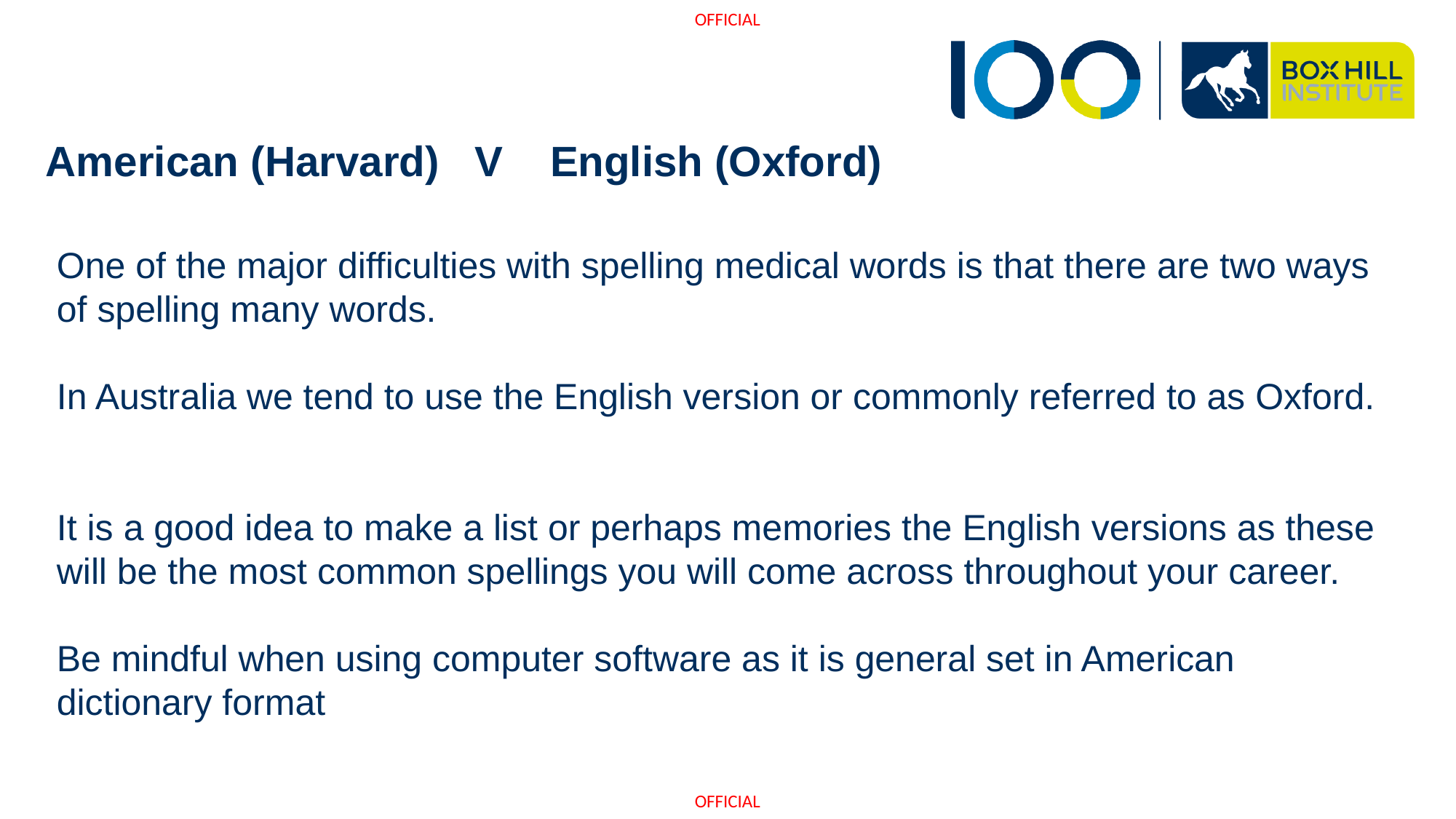

# American (Harvard)   V    English (Oxford)

One of the major difficulties with spelling medical words is that there are two ways of spelling many words.

In Australia we tend to use the English version or commonly referred to as Oxford.

It is a good idea to make a list or perhaps memories the English versions as these will be the most common spellings you will come across throughout your career.

Be mindful when using computer software as it is general set in American dictionary format